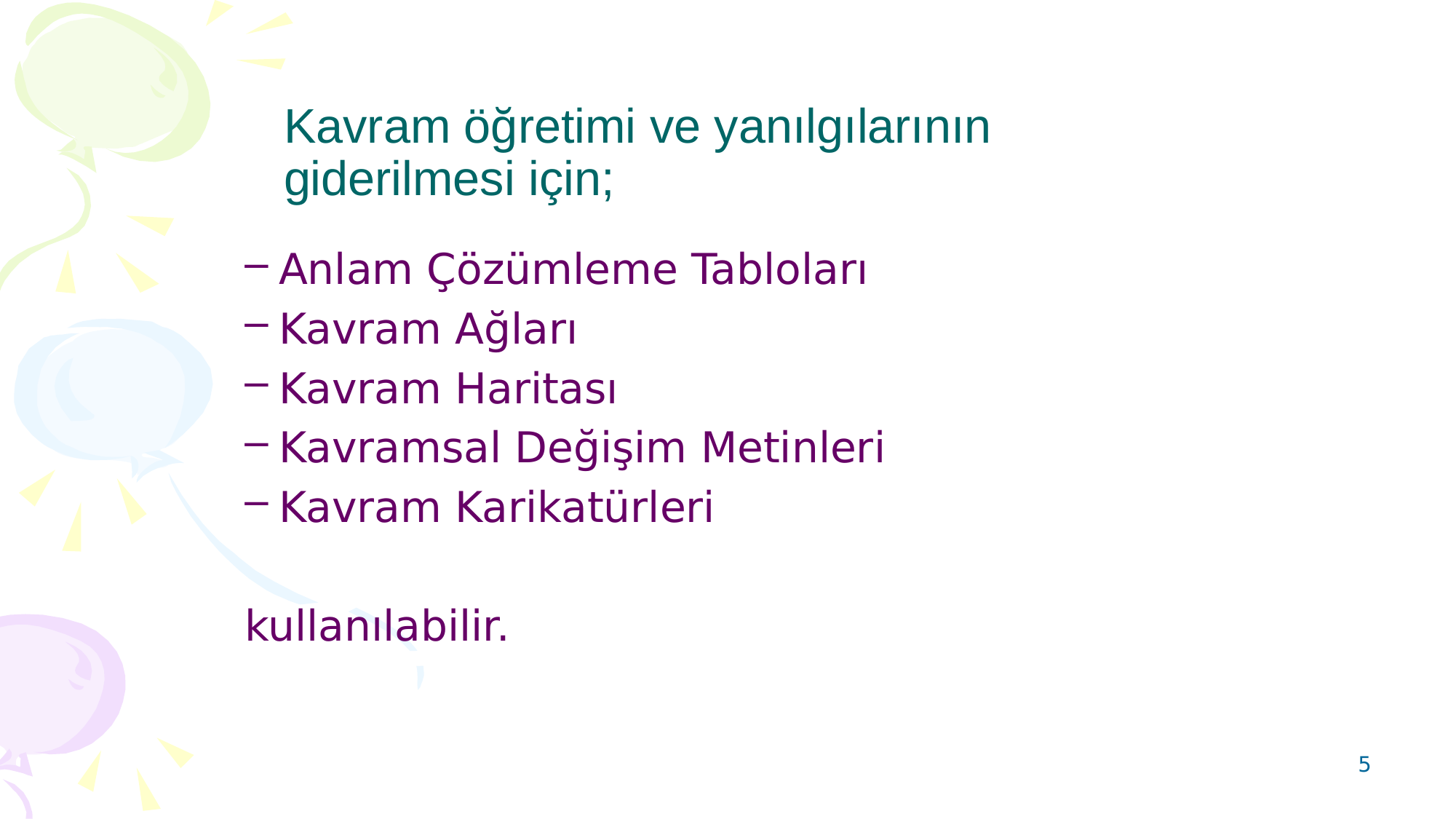

# Kavram öğretimi ve yanılgılarının giderilmesi için;
Anlam Çözümleme Tabloları
Kavram Ağları
Kavram Haritası
Kavramsal Değişim Metinleri
Kavram Karikatürleri

kullanılabilir.

5